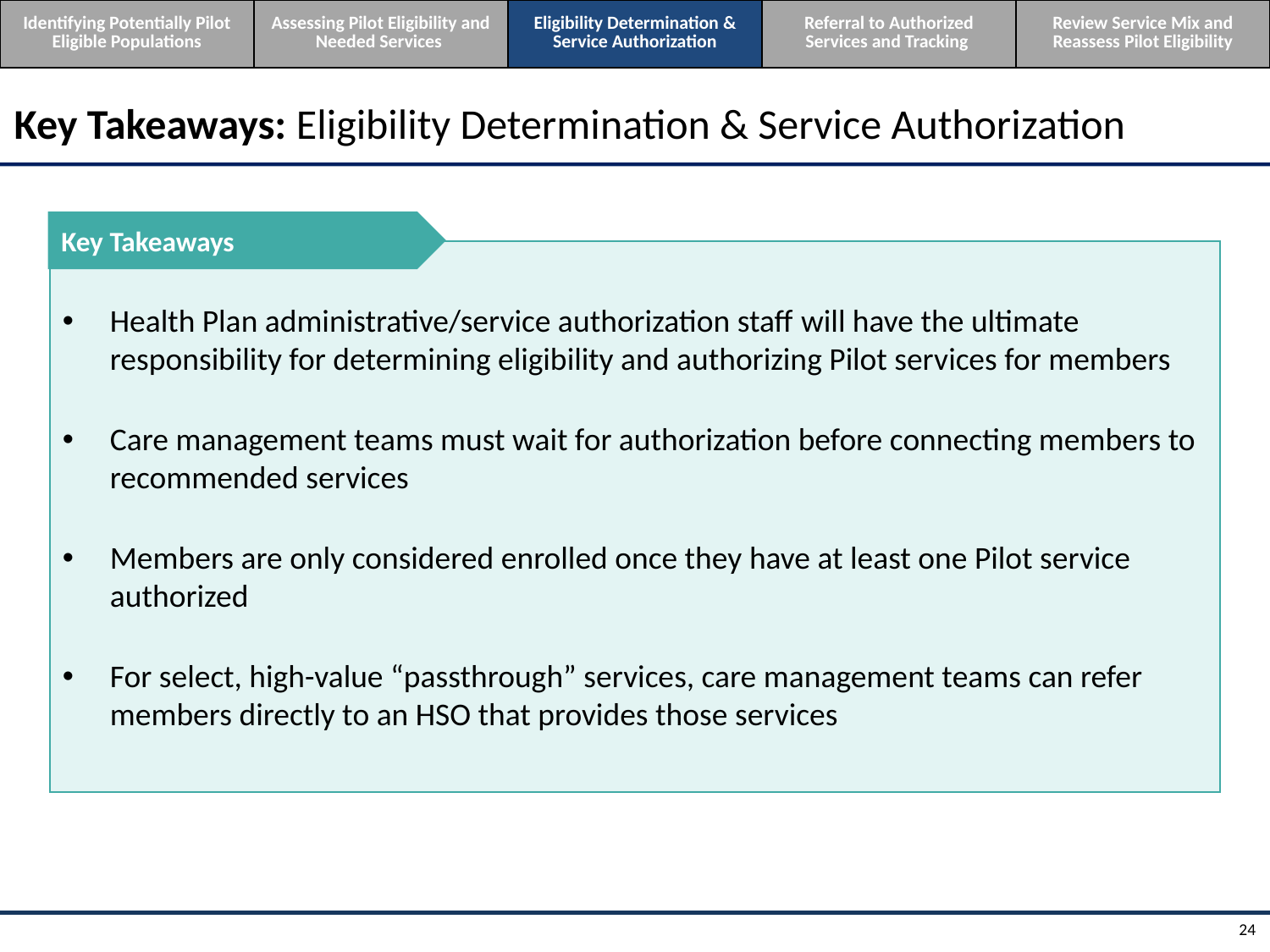

| Identifying Potentially Pilot Eligible Populations | Assessing Pilot Eligibility and Needed Services | Eligibility Determination & Service Authorization | Referral to Authorized Services and Tracking | Review Service Mix and Reassess Pilot Eligibility |
| --- | --- | --- | --- | --- |

# Key Takeaways: Eligibility Determination & Service Authorization
Key Takeaways
Health Plan administrative/service authorization staff will have the ultimate responsibility for determining eligibility and authorizing Pilot services for members
Care management teams must wait for authorization before connecting members to recommended services
Members are only considered enrolled once they have at least one Pilot service authorized
For select, high-value “passthrough” services, care management teams can refer members directly to an HSO that provides those services
24